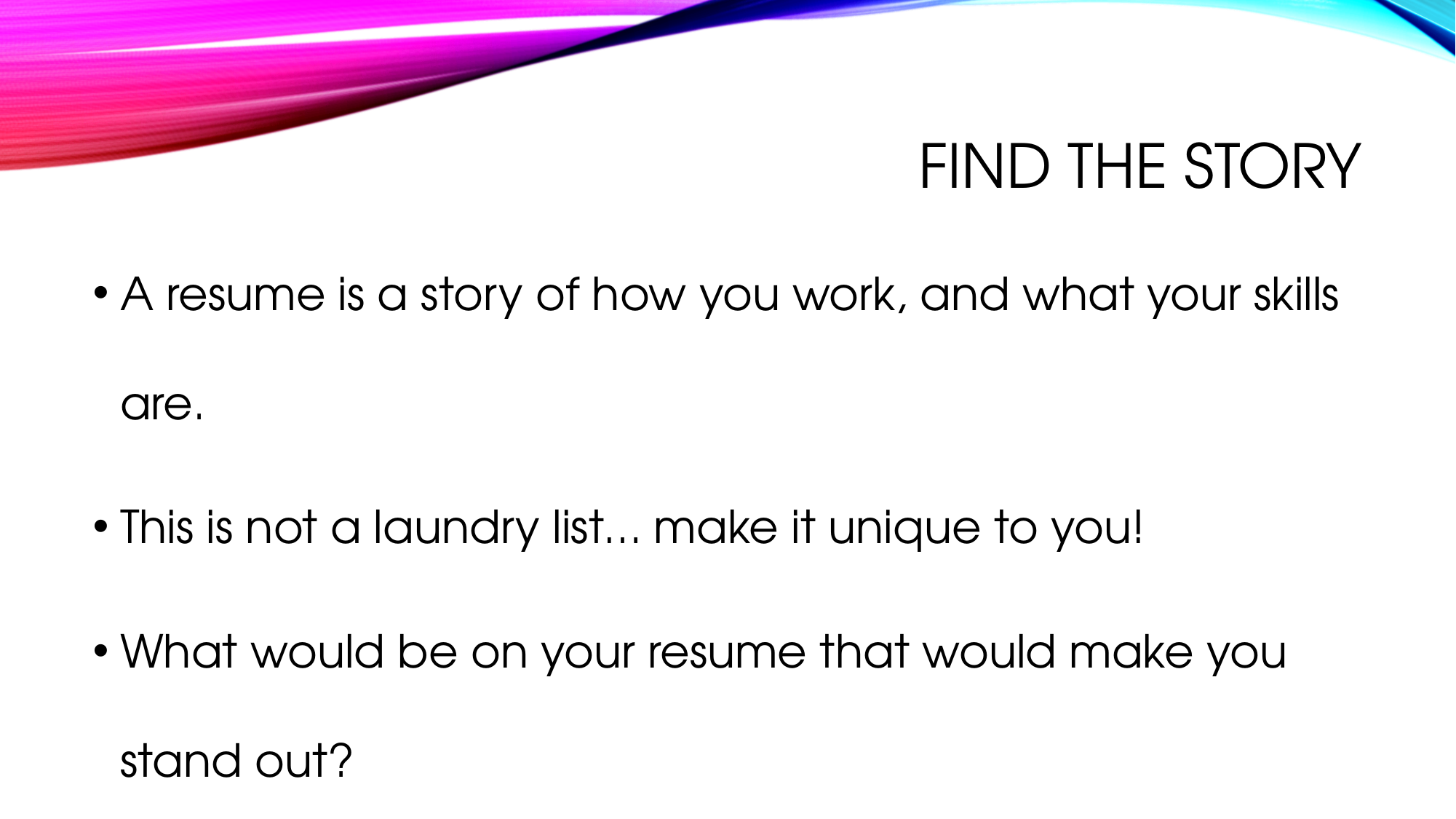

# Find the story
A resume is a story of how you work, and what your skills are.
This is not a laundry list… make it unique to you!
What would be on your resume that would make you stand out?